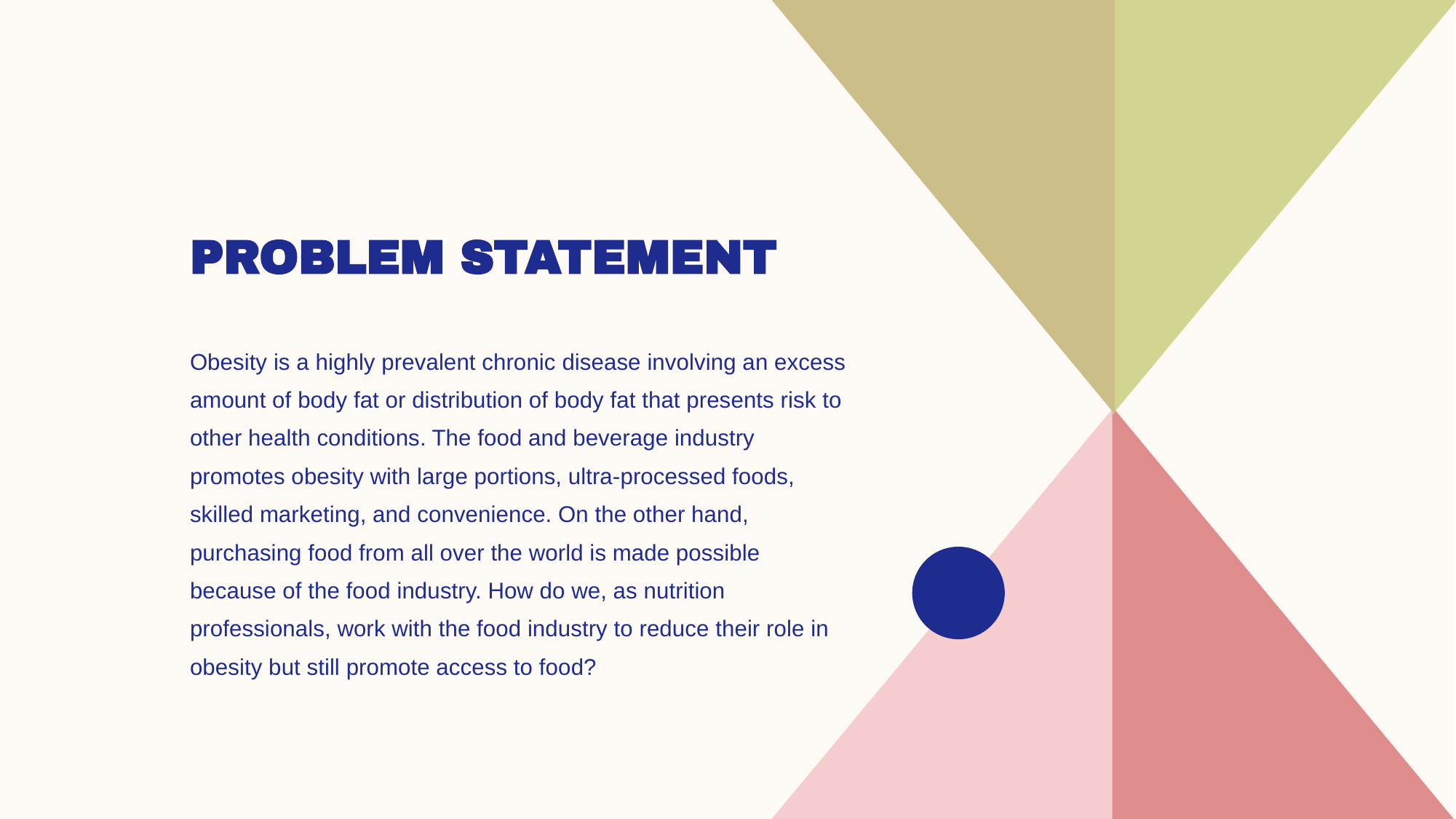

# Problem Statement
Obesity is a highly prevalent chronic disease involving an excess amount of body fat or distribution of body fat that presents risk to other health conditions. The food and beverage industry promotes obesity with large portions, ultra-processed foods, skilled marketing, and convenience. On the other hand, purchasing food from all over the world is made possible because of the food industry. How do we, as nutrition professionals, work with the food industry to reduce their role in obesity but still promote access to food?